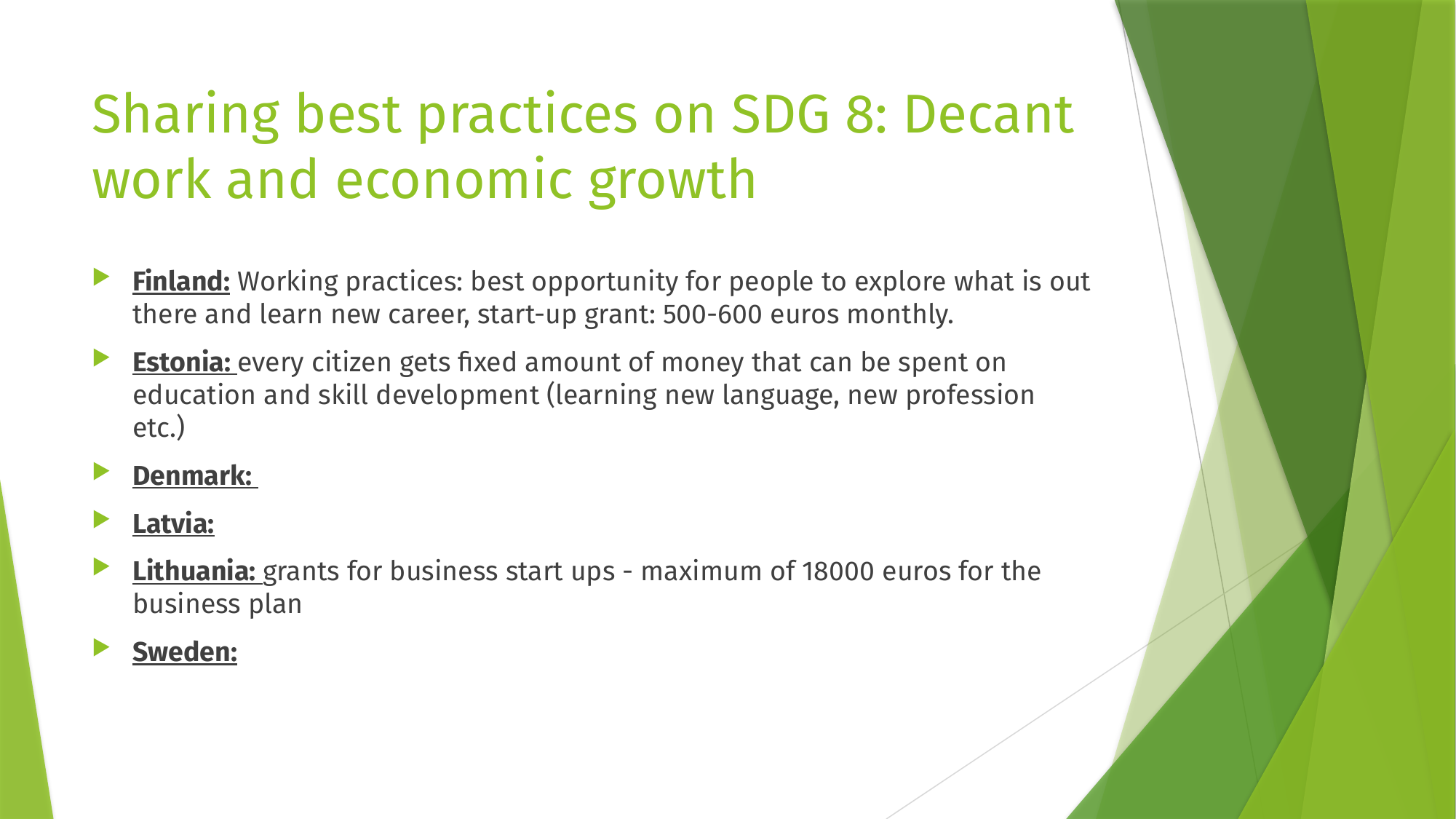

# Sharing best practices on SDG 8: Decant work and economic growth
Finland: Working practices: best opportunity for people to explore what is out there and learn new career, start-up grant: 500-600 euros monthly.
Estonia: every citizen gets fixed amount of money that can be spent on education and skill development (learning new language, new profession etc.)
Denmark:
Latvia:
Lithuania: grants for business start ups - maximum of 18000 euros for the business plan
Sweden: